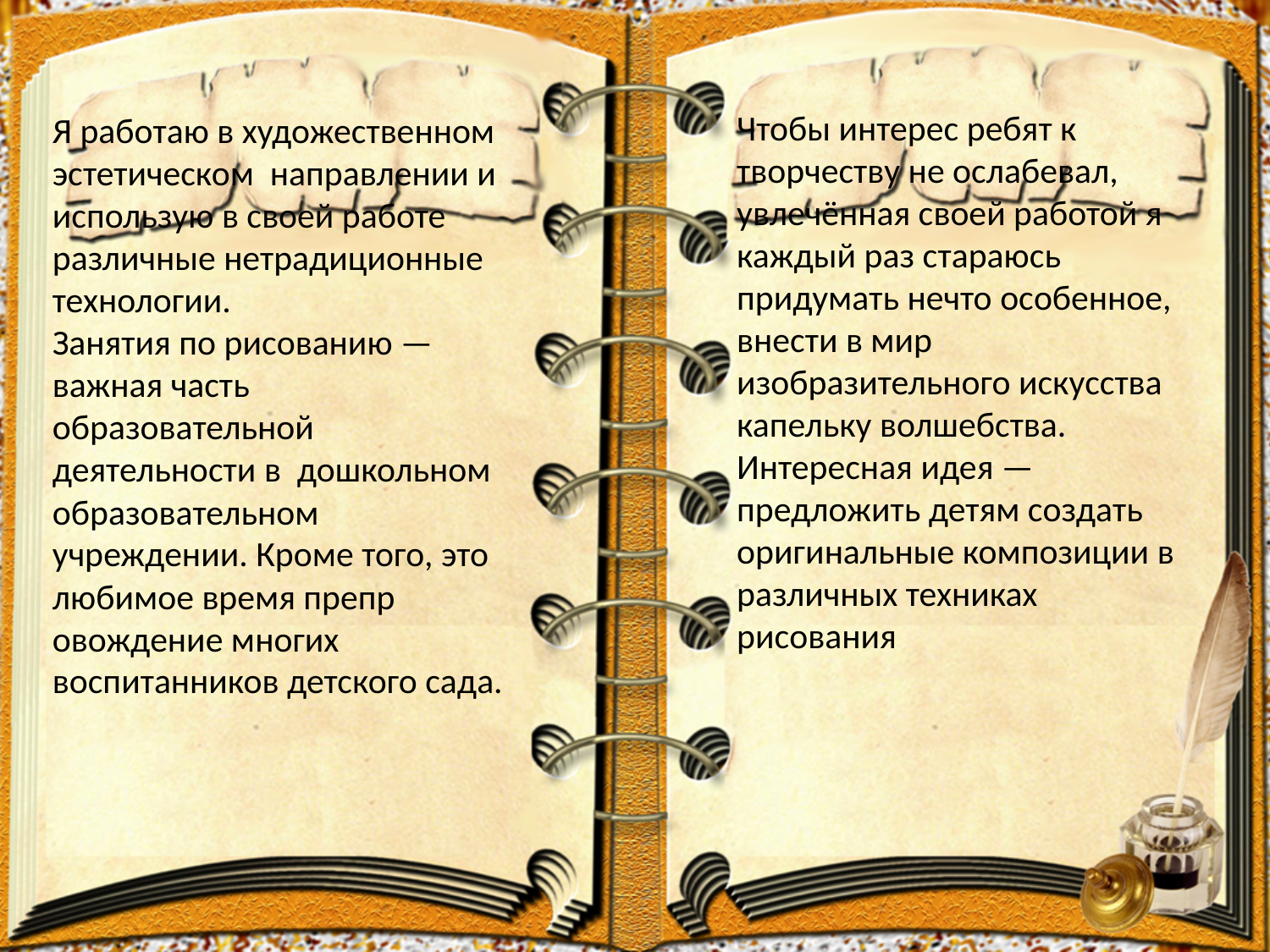

Я работаю в художественном эстетическом  направлении и использую в своей работе различные нетрадиционные технологии.
Занятия по рисованию — важная часть образовательной деятельности в  дошкольном образовательном учреждении. Кроме того, это любимое время препр овождение многих воспитанников детского сада.
Чтобы интерес ребят к творчеству не ослабевал, увлечённая своей работой я каждый раз стараюсь придумать нечто особенное, внести в мир изобразительного искусства капельку волшебства. Интересная идея — предложить детям создать оригинальные композиции в различных техниках рисования